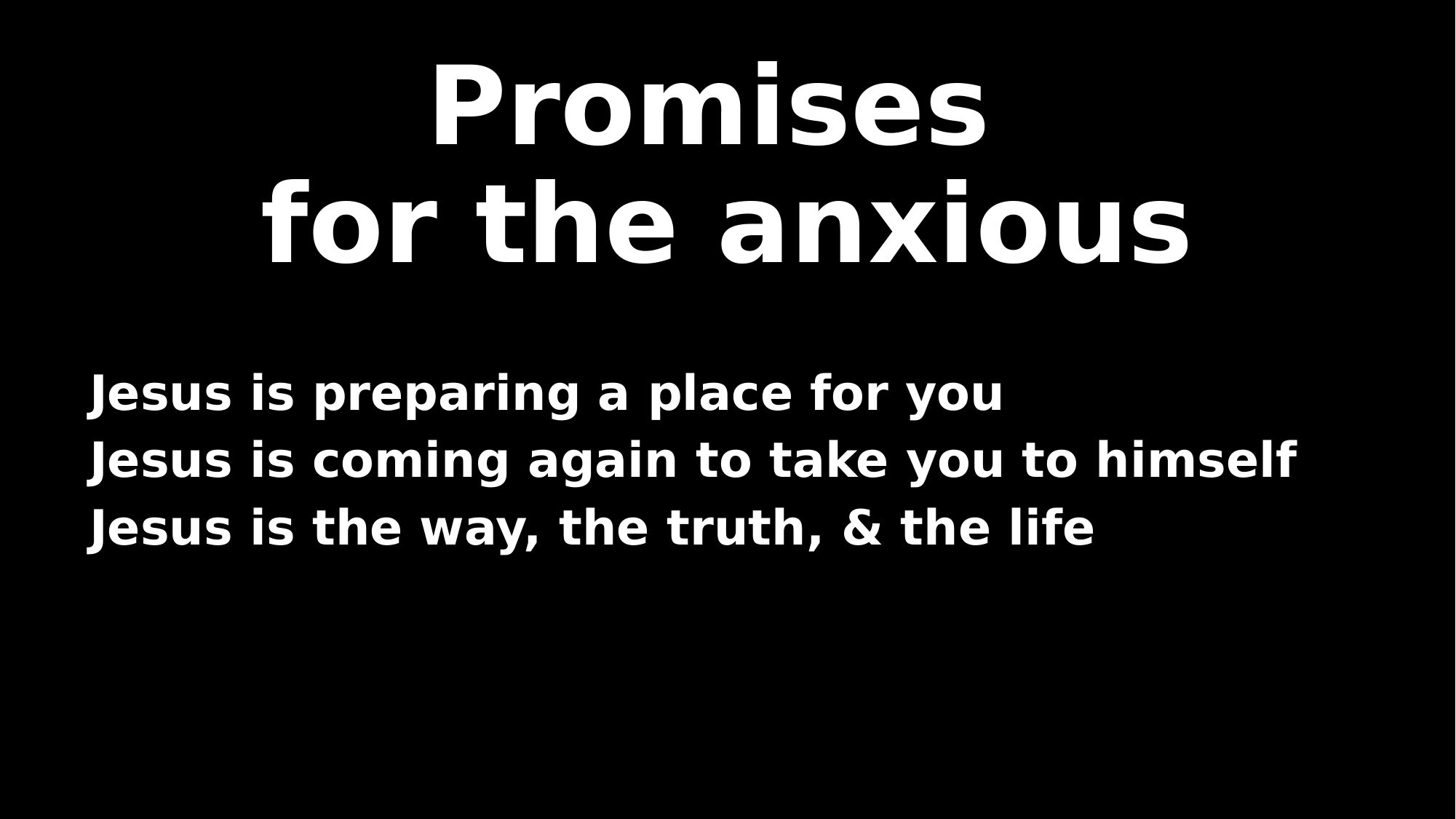

# Promises for the anxious
Jesus is preparing a place for you
Jesus is coming again to take you to himself
Jesus is the way, the truth, & the life